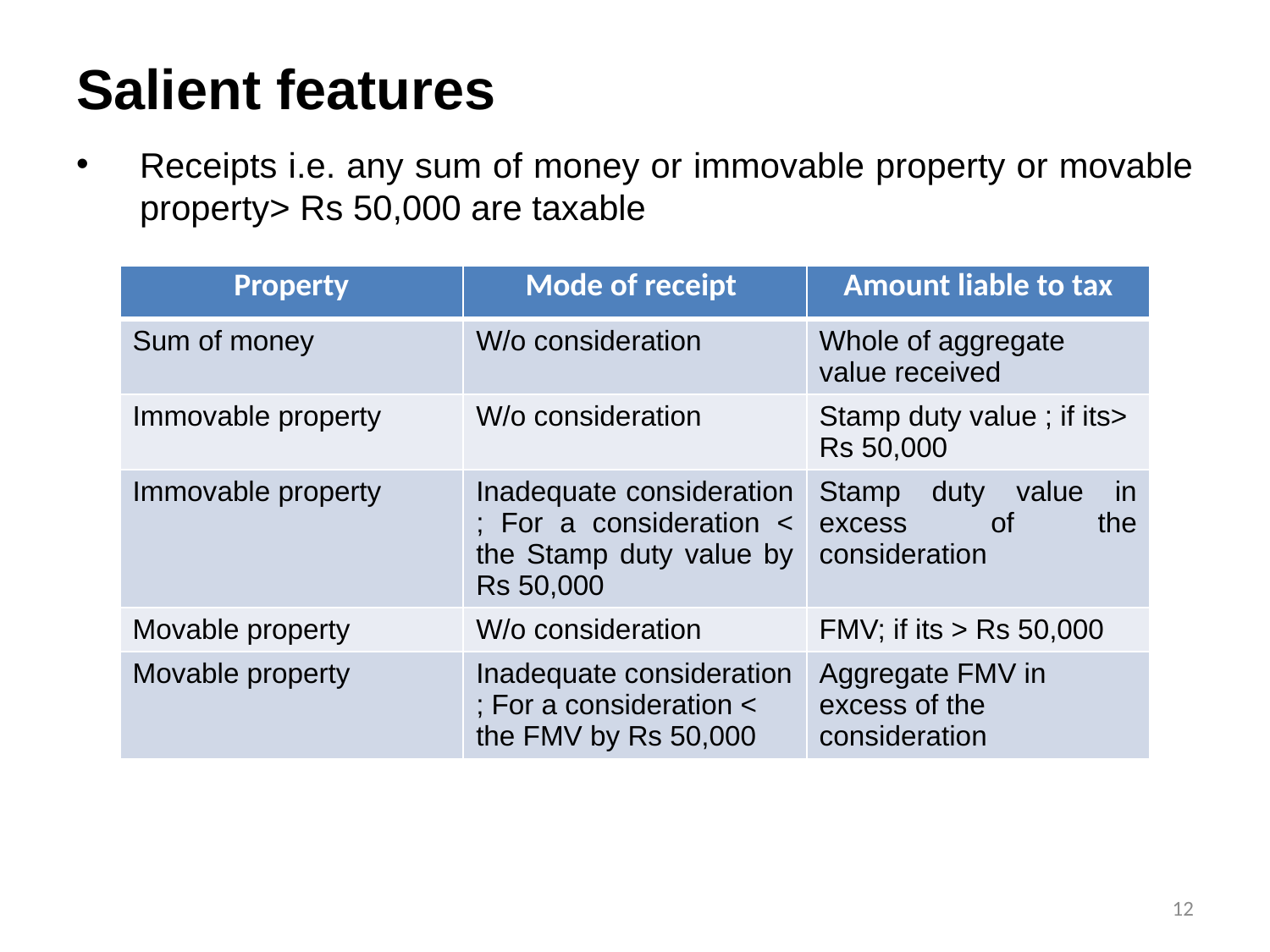

# Salient features
Receipts i.e. any sum of money or immovable property or movable property> Rs 50,000 are taxable

| Property | Mode of receipt | Amount liable to tax |
| --- | --- | --- |
| Sum of money | W/o consideration | Whole of aggregate value received |
| Immovable property | W/o consideration | Stamp duty value ; if its> Rs 50,000 |
| Immovable property | Inadequate consideration ; For a consideration < the Stamp duty value by Rs 50,000 | Stamp duty value in excess of the consideration |
| Movable property | W/o consideration | FMV; if its > Rs 50,000 |
| Movable property | Inadequate consideration ; For a consideration < the FMV by Rs 50,000 | Aggregate FMV in excess of the consideration |
12